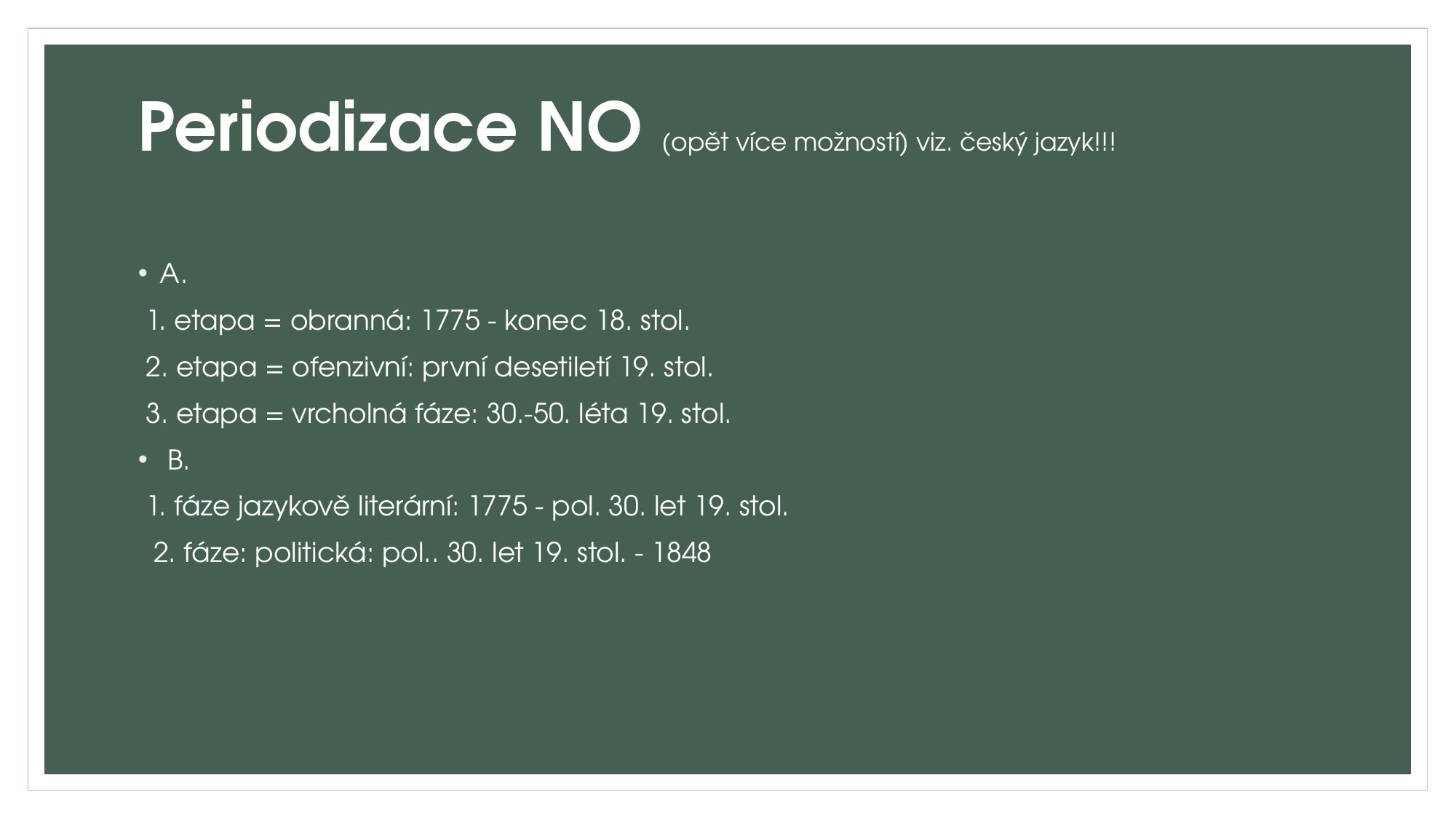

# Periodizace NO (opět více možností) viz. český jazyk!!!
A.
 1. etapa = obranná: 1775 - konec 18. stol.
 2. etapa = ofenzivní: první desetiletí 19. stol.
 3. etapa = vrcholná fáze: 30.-50. léta 19. stol.
 B.
 1. fáze jazykově literární: 1775 - pol. 30. let 19. stol.
  2. fáze: politická: pol.. 30. let 19. stol. - 1848